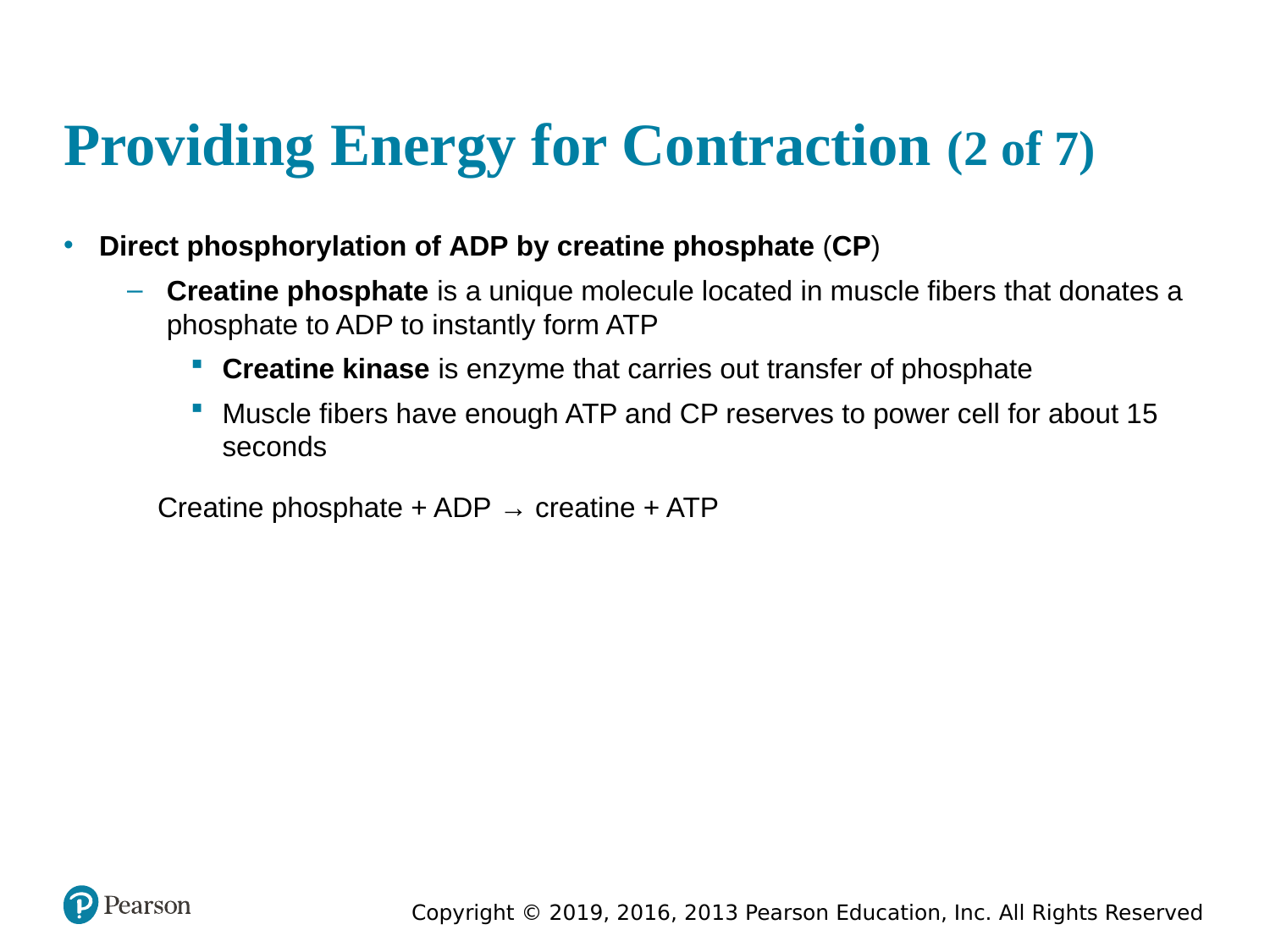

# Providing Energy for Contraction (2 of 7)
Direct phosphorylation of ADP by creatine phosphate (CP)
Creatine phosphate is a unique molecule located in muscle fibers that donates a phosphate to ADP to instantly form ATP
Creatine kinase is enzyme that carries out transfer of phosphate
Muscle fibers have enough ATP and CP reserves to power cell for about 15 seconds
            Creatine phosphate + ADP → creatine + ATP